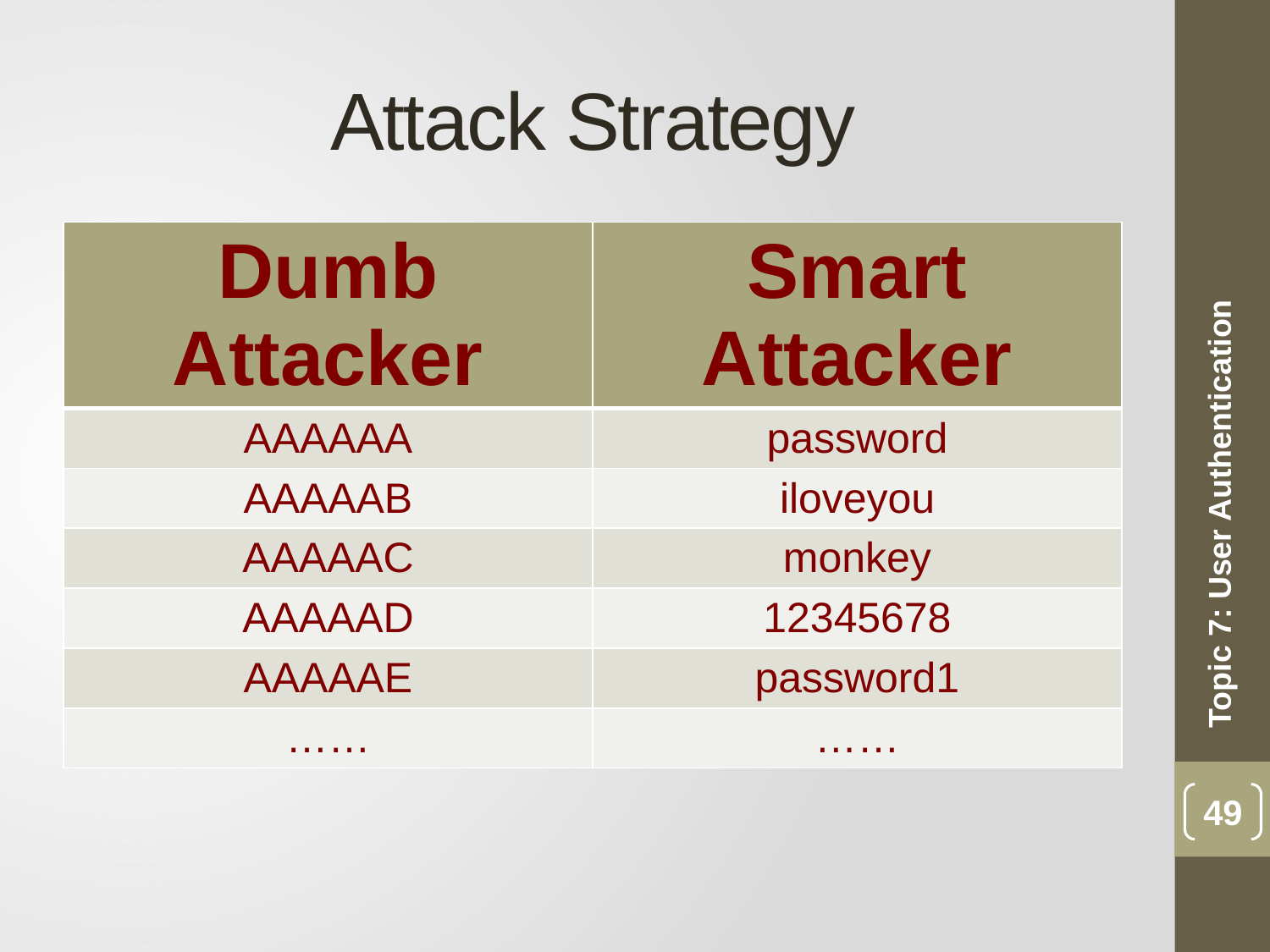

# Attack Strategy
| Dumb Attacker | Smart Attacker |
| --- | --- |
| AAAAAA | password |
| AAAAAB | iloveyou |
| AAAAAC | monkey |
| AAAAAD | 12345678 |
| AAAAAE | password1 |
| …… | …… |
Topic 7: User Authentication
49